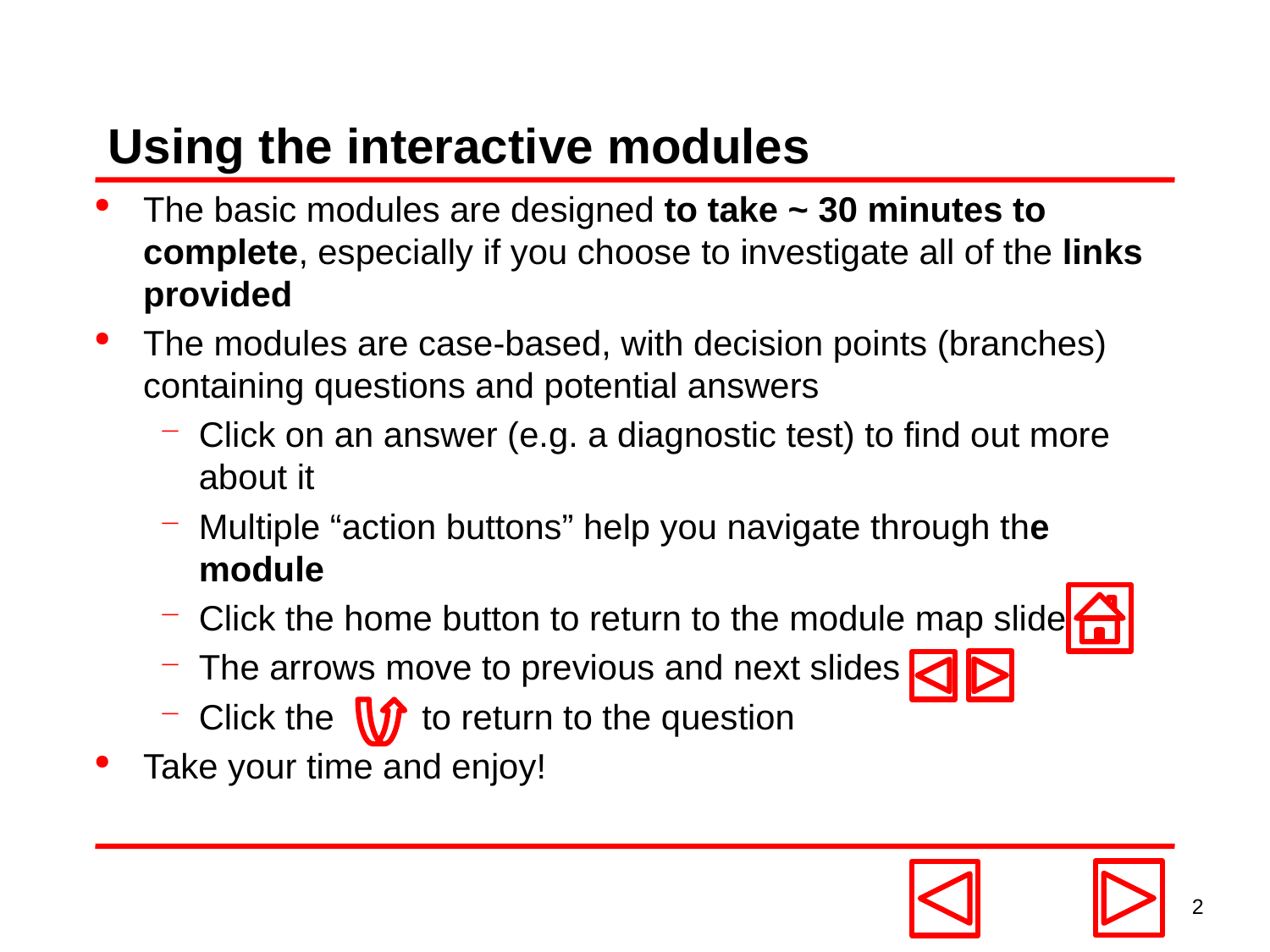

# Using the interactive modules
The basic modules are designed to take ~ 30 minutes to complete, especially if you choose to investigate all of the links provided
The modules are case-based, with decision points (branches) containing questions and potential answers
Click on an answer (e.g. a diagnostic test) to find out more about it
Multiple “action buttons” help you navigate through the module
Click the home button to return to the module map slide
The arrows move to previous and next slides
Click the         to return to the question
Take your time and enjoy!

2